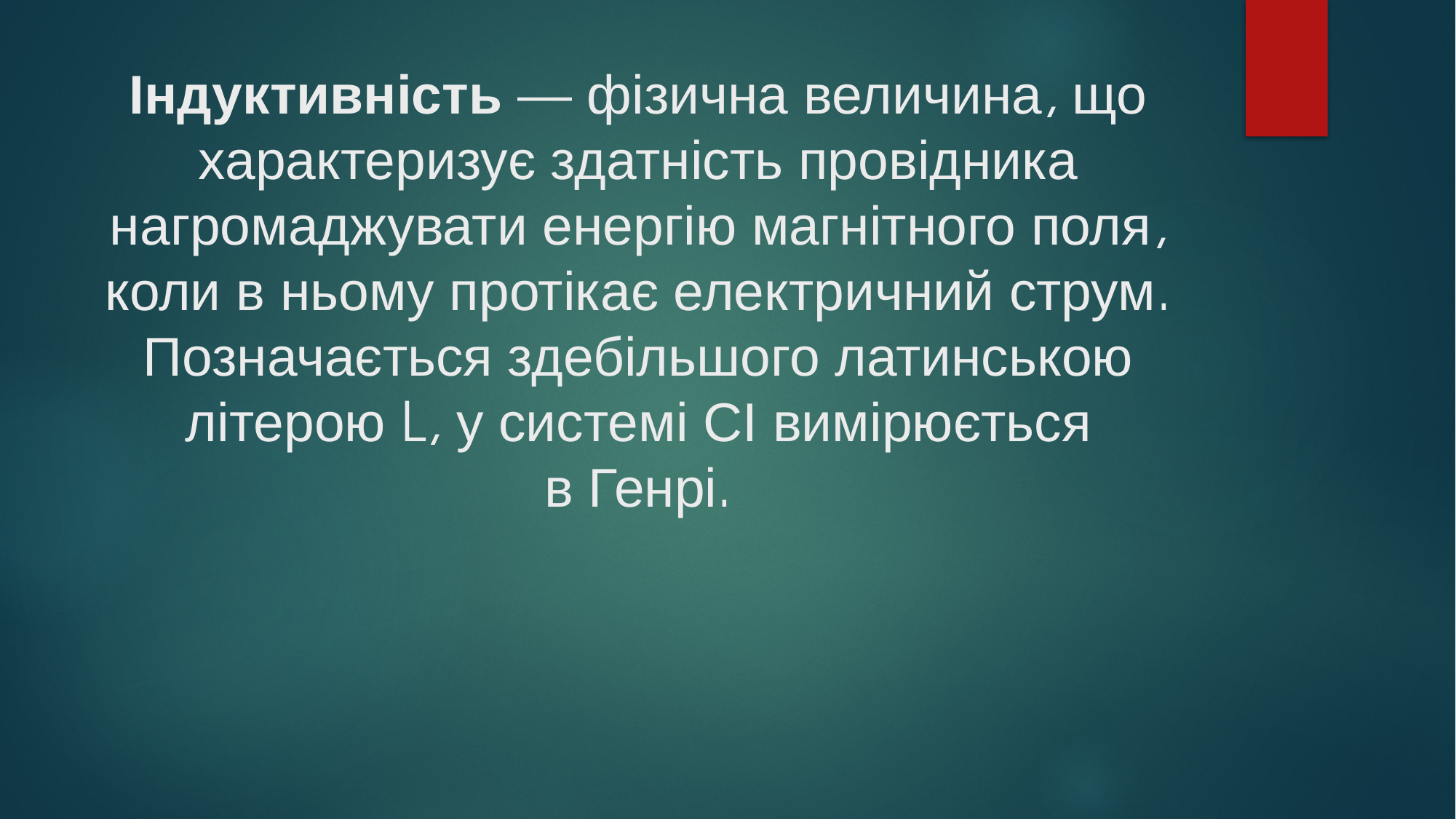

# Індуктивність — фізична величина, що характеризує здатність провідника нагромаджувати енергію магнітного поля, коли в ньому протікає електричний струм. Позначається здебільшого латинською літерою L, у системі СІ вимірюється в Генрі.